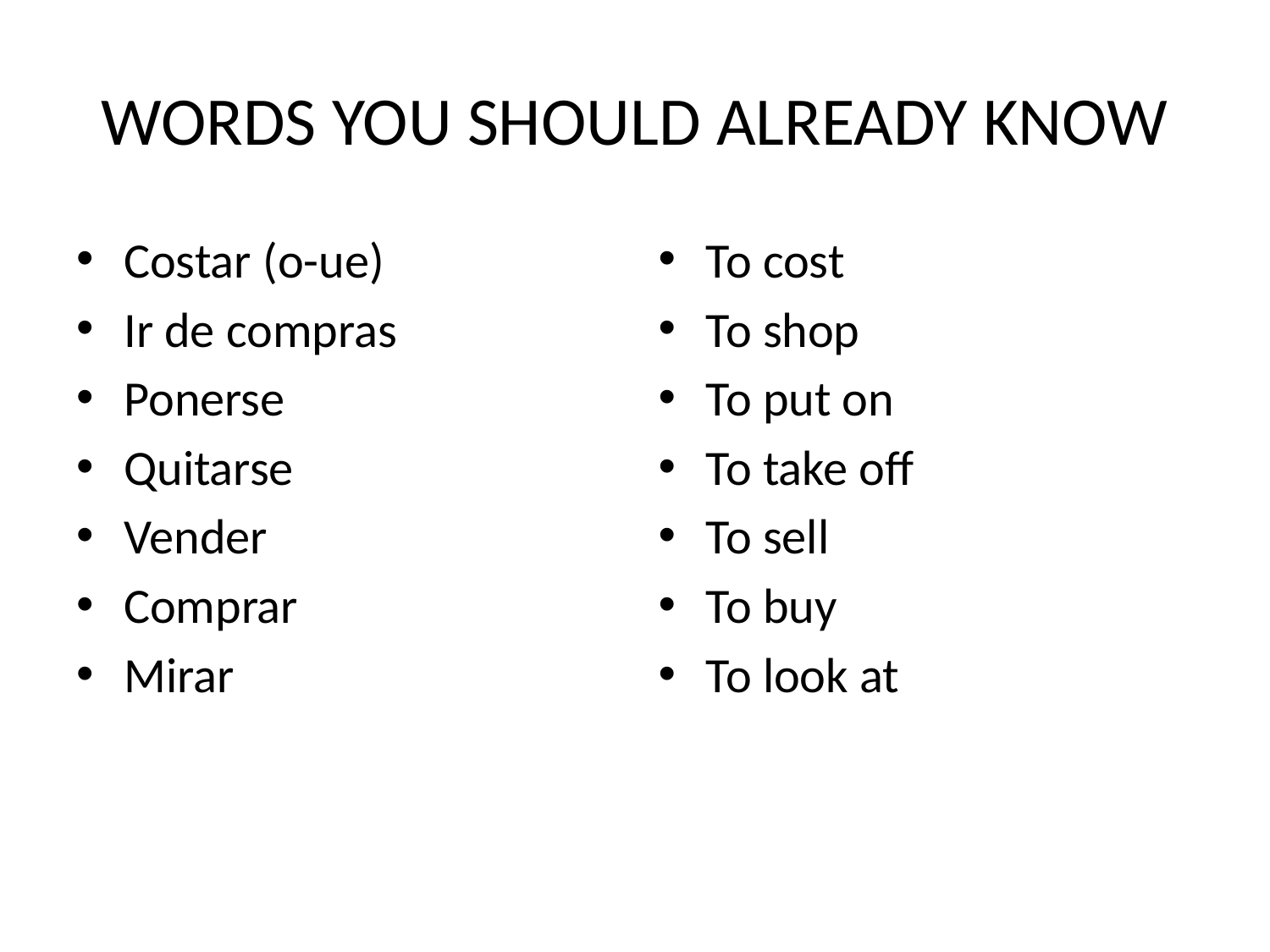

# WORDS YOU SHOULD ALREADY KNOW
Costar (o-ue)
Ir de compras
Ponerse
Quitarse
Vender
Comprar
Mirar

To cost
To shop
To put on
To take off
To sell
To buy
To look at